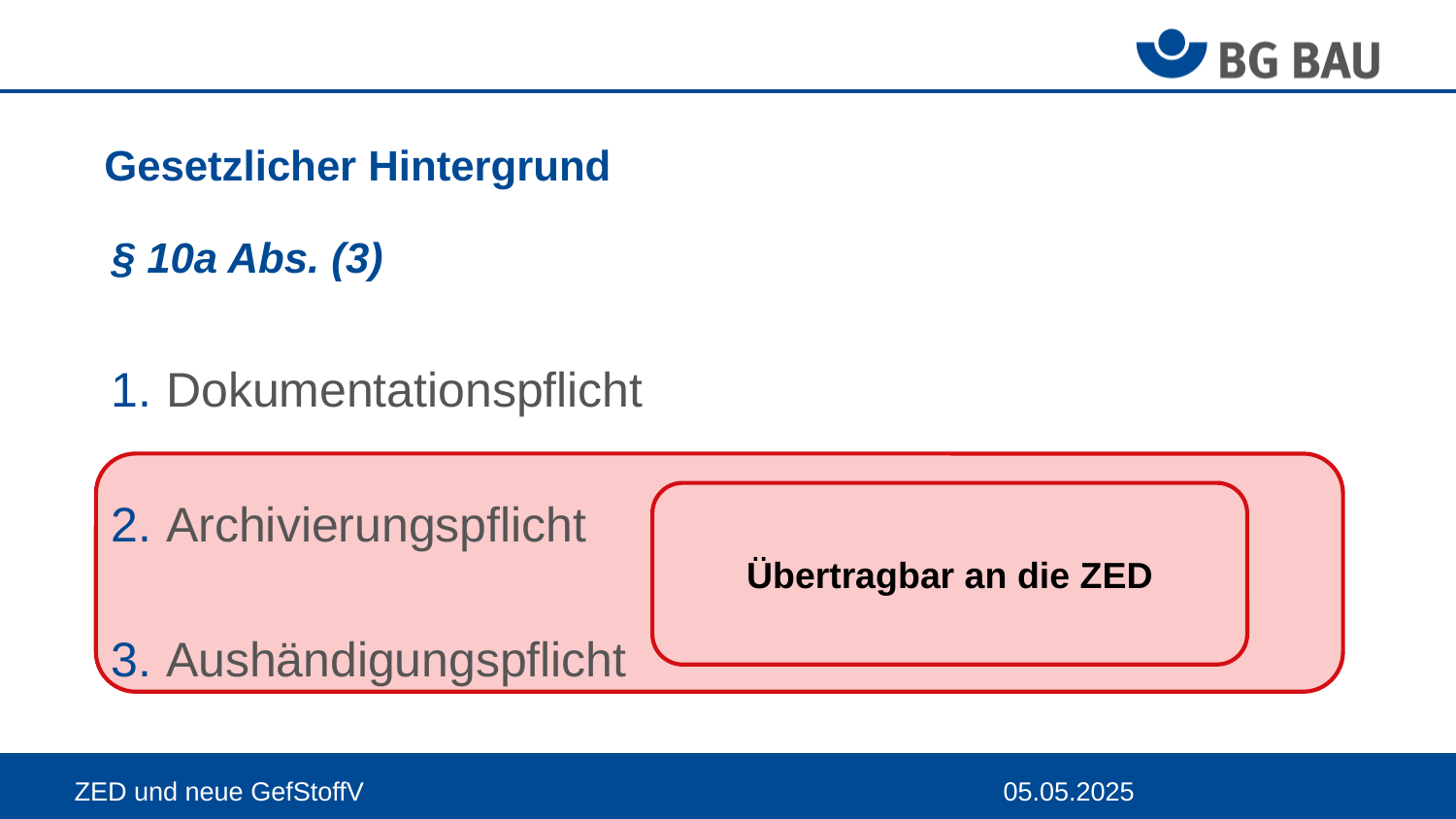

# Gesetzlicher Hintergrund
§ 10a Abs. (3)
Dokumentationspflicht
Archivierungspflicht
Aushändigungspflicht

Übertragbar an die ZED
ZED und neue GefStoffV
05.05.2025